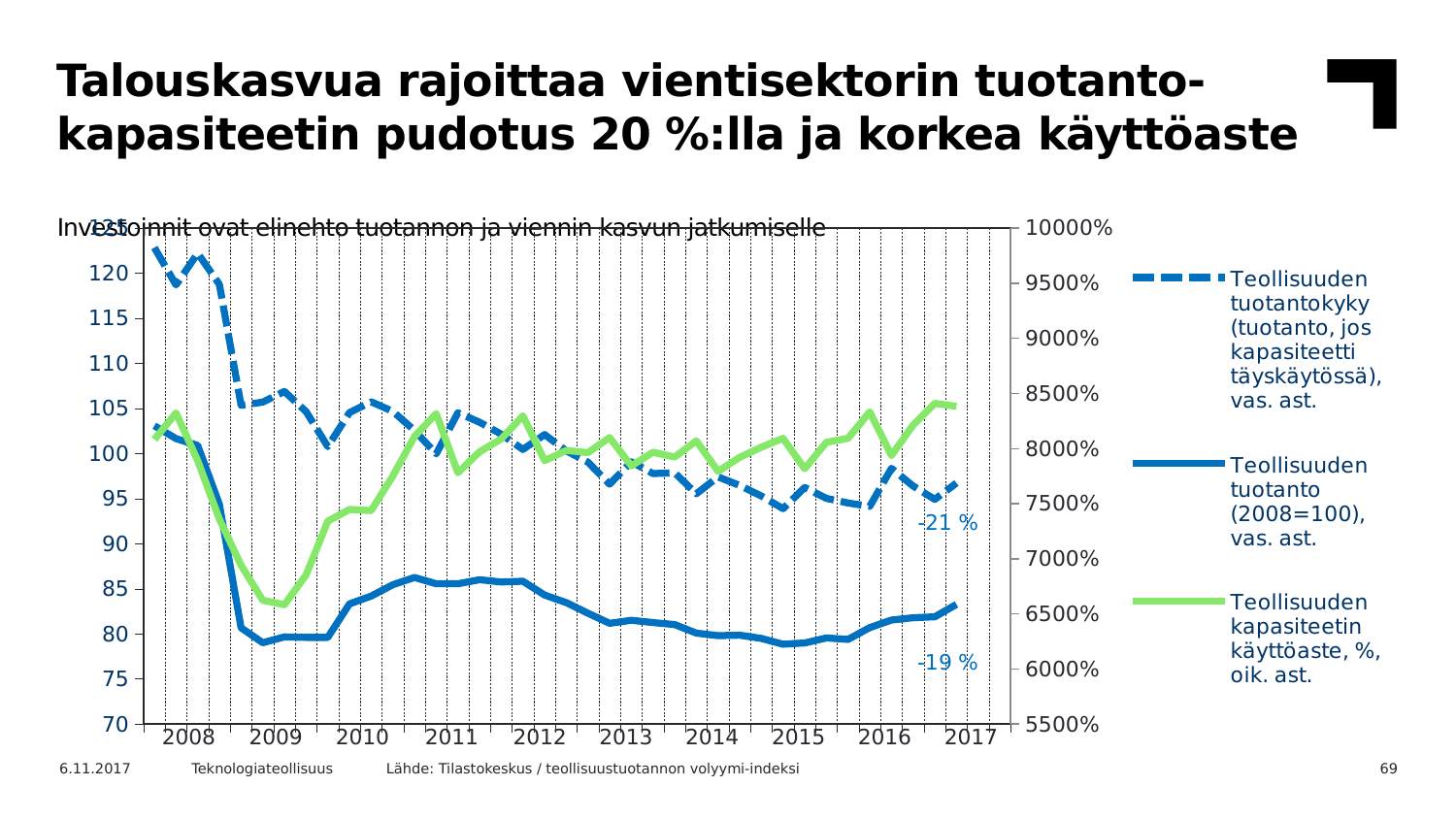

Talouskasvua rajoittaa vientisektorin tuotanto- kapasiteetin pudotus 20 %:lla ja korkea käyttöaste
Investoinnit ovat elinehto tuotannon ja viennin kasvun jatkumiselle

### Chart

| Category | Teollisuuden tuotantokyky (tuotanto, jos kapasiteetti täyskäytössä), vas. ast. | Teollisuuden tuotanto (2008=100), vas. ast. | Teollisuuden kapasiteetin käyttöaste, %, oik. ast. |
|---|---|---|---|
| 2008,I | 122.8388683 | 103.0807 | 80.83 |
|  | 118.6996856 | 101.6556 | 83.23 |
|  | 122.2164443 | 100.9012 | 78.9 |
|  | 118.7597066 | 94.36256 | 73.6 |
| 2009,I | 105.3495774 | 80.67063 | 69.4 |
|  | 105.7041984 | 79.022 | 66.23 |
|  | 106.8904226 | 79.66469 | 65.83 |
|  | 104.6503947 | 79.6088 | 68.53 |
| 2010,I | 100.7756619 | 79.6088 | 73.4 |
|  | 104.5423681 | 83.32518 | 74.47 |
|  | 105.7452183 | 84.19141 | 74.37 |
|  | 104.6798463 | 85.44883 | 77.5 |
| 2011,I | 102.5693608 | 86.25917 | 81.1 |
|  | 99.96618931 | 85.5606 | 83.17 |
|  | 104.5231994 | 85.5606 | 77.8 |
|  | 103.4737827 | 86.00768 | 79.7 |
| 2012,I | 102.1555571 | 85.7562 | 80.87 |
|  | 100.4585121 | 85.84003 | 82.97 |
|  | 102.1086972 | 84.30318 | 78.9 |
|  | 100.2978694 | 83.4649 | 79.83 |
| 2013,I | 99.04989172 | 82.2913 | 79.63 |
|  | 96.60185819 | 81.17359 | 81.0 |
|  | 99.09205728 | 81.50891 | 78.43 |
|  | 97.77944813 | 81.25742 | 79.67 |
| 2014,I | 97.85833042 | 81.03388 | 79.23 |
|  | 95.53701711 | 80.08383 | 80.7 |
|  | 97.40727908 | 79.8044 | 77.93 |
|  | 96.46418442 | 79.86029 | 79.2 |
| 2015,I | 95.28659448 | 79.49703 | 80.13 |
|  | 93.88862033 | 78.85435 | 80.93 |
|  | 96.23281872 | 78.99406 | 78.17 |
|  | 95.02449179 | 79.55292 | 80.57 |
| 2016,I | 94.50933985 | 79.38526 | 80.93 |
|  | 94.14896263 | 80.69857 | 83.33 |
|  | 98.3637583 | 81.53685 | 79.37 |
|  | 96.39930143 | 81.78833 | 82.13 |
| 2017,I | 94.91959483 | 81.9001 | 84.1 |
-21 %
| 2008 | 2009 | 2010 | 2011 | 2012 | 2013 | 2014 | 2015 | 2016 | 2017 |
| --- | --- | --- | --- | --- | --- | --- | --- | --- | --- |
Lähde: Tilastokeskus / teollisuustuotannon volyymi-indeksi
6.11.2017
Teknologiateollisuus
69